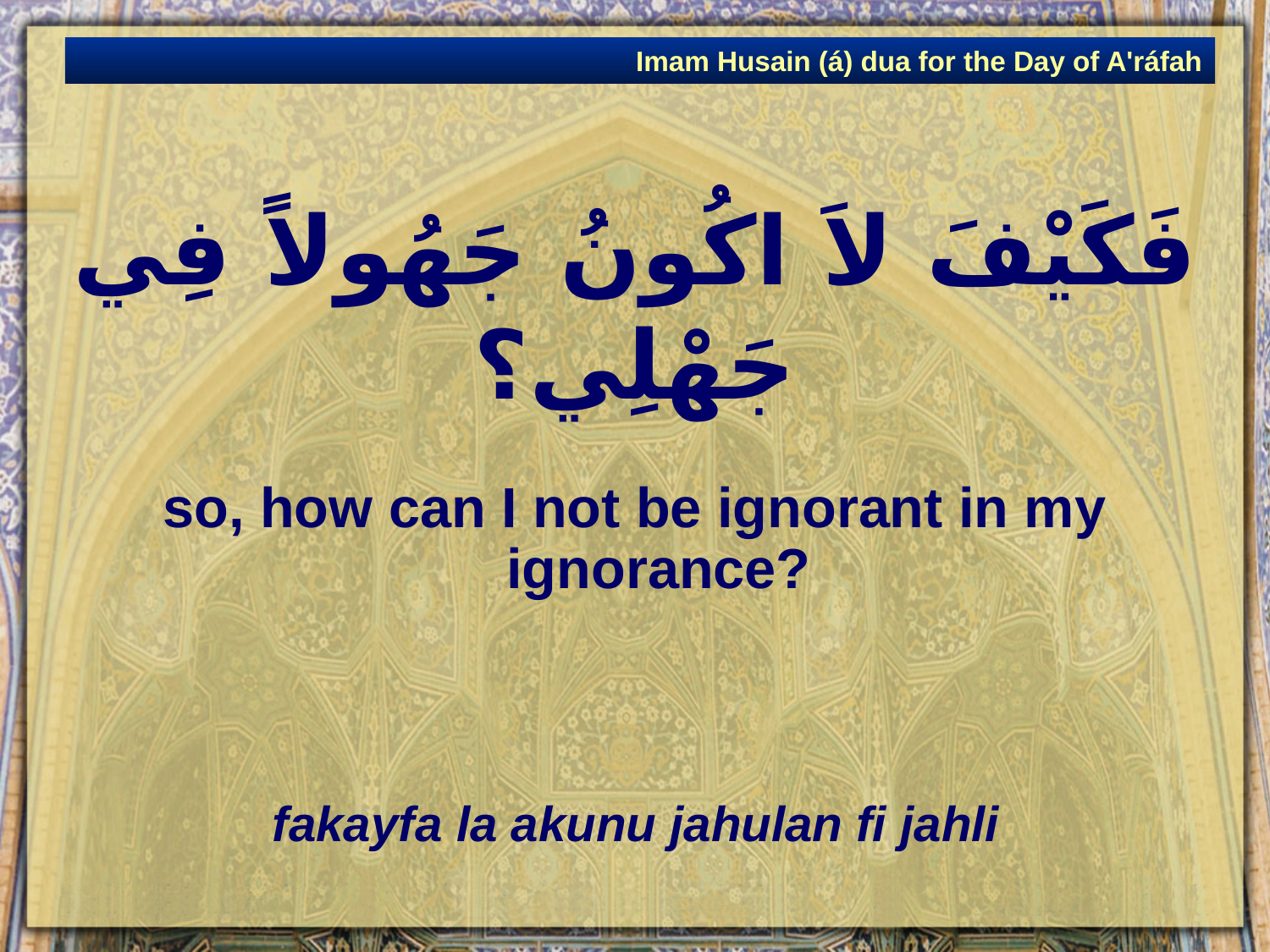

Imam Husain (á) dua for the Day of A'ráfah
# فَكَيْفَ لاَ اكُونُ جَهُولاً فِي جَهْلِي؟
so, how can I not be ignorant in my ignorance?
fakayfa la akunu jahulan fi jahli